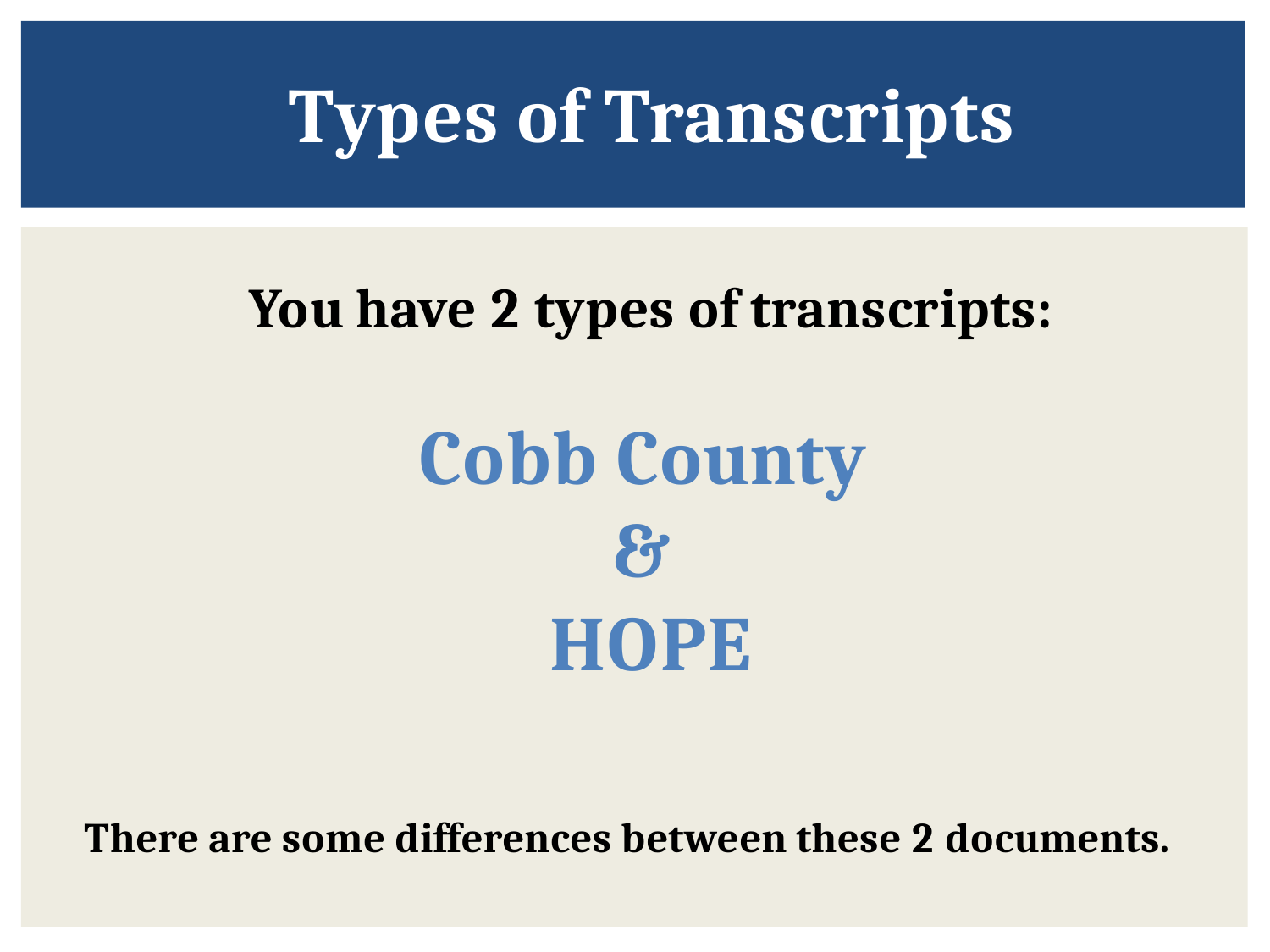

Types of Transcripts
You have 2 types of transcripts:
Cobb County
&
HOPE
#

​There are some differences between these 2 documents.